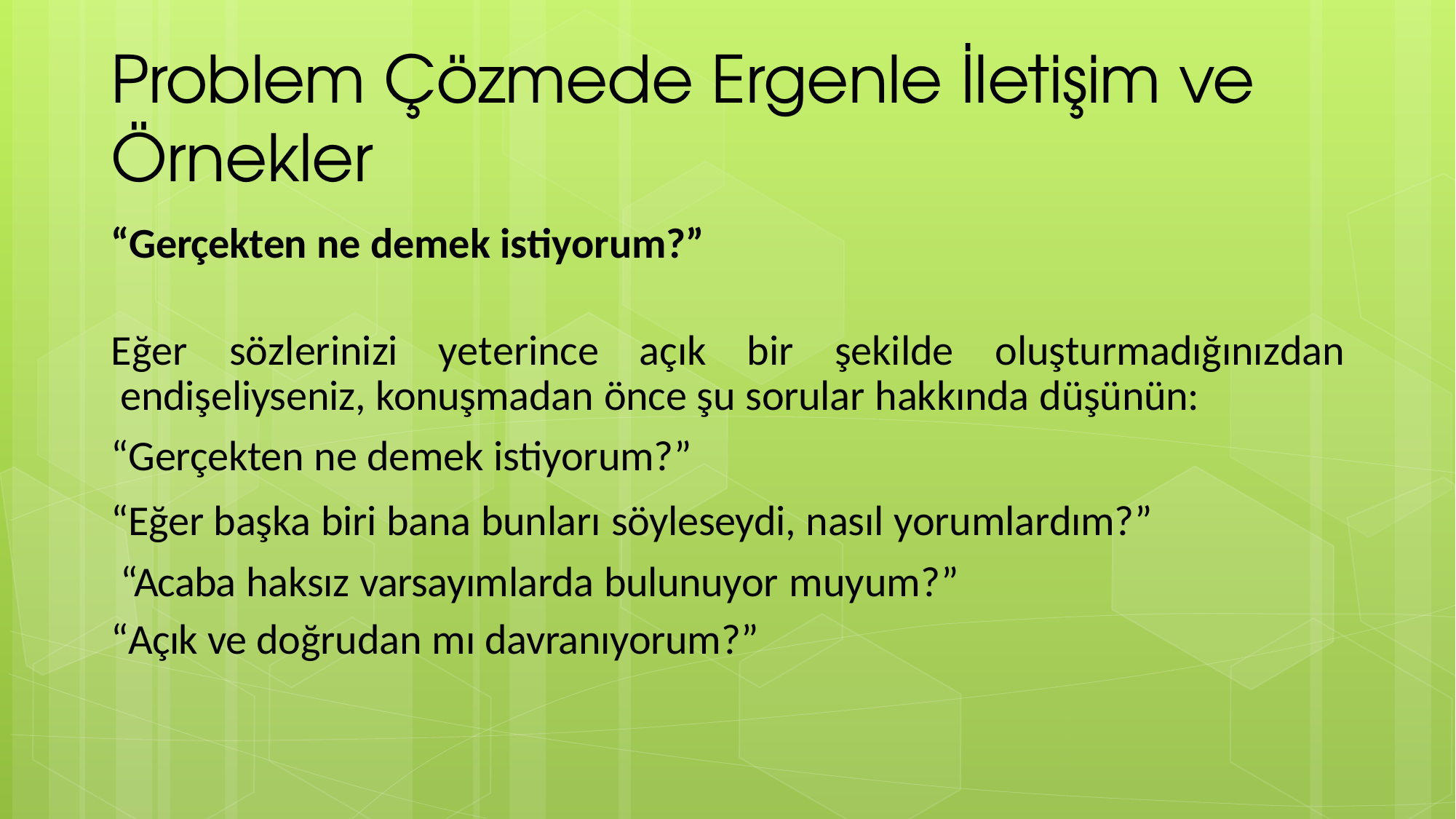

# Problem Çözmede Ergenle İletişim ve Örnekler
“Gerçekten ne demek istiyorum?”

Eğer	sözlerinizi	yeterince	açık	bir	şekilde	oluşturmadığınızdan  endişeliyseniz, konuşmadan önce şu sorular hakkında düşünün:
“Gerçekten ne demek istiyorum?”
“Eğer başka biri bana bunları söyleseydi, nasıl yorumlardım?”  “Acaba haksız varsayımlarda bulunuyor muyum?”
“Açık ve doğrudan mı davranıyorum?”